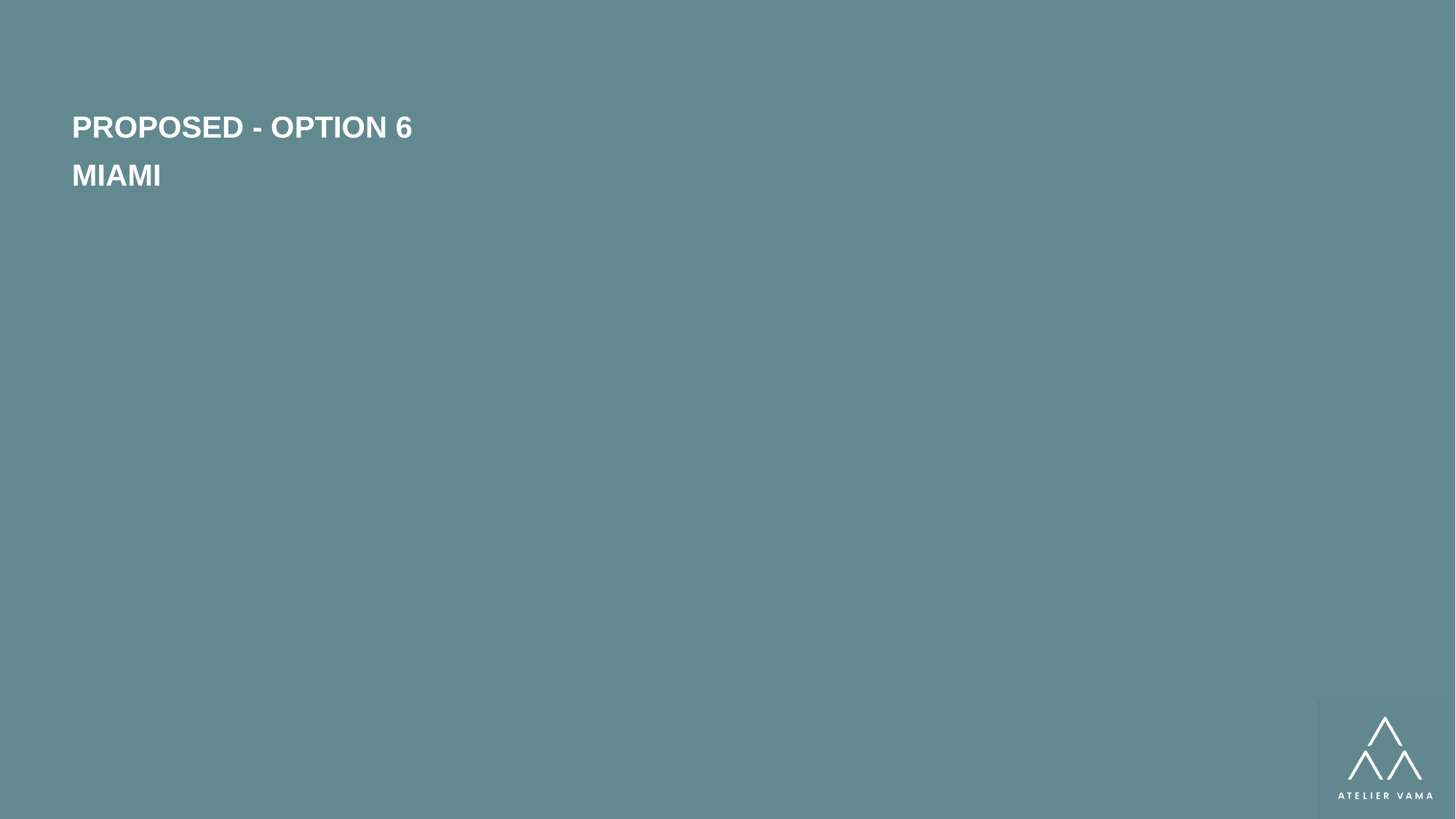

PROPOSED - OPTION 6
GRID
MIAMI
32